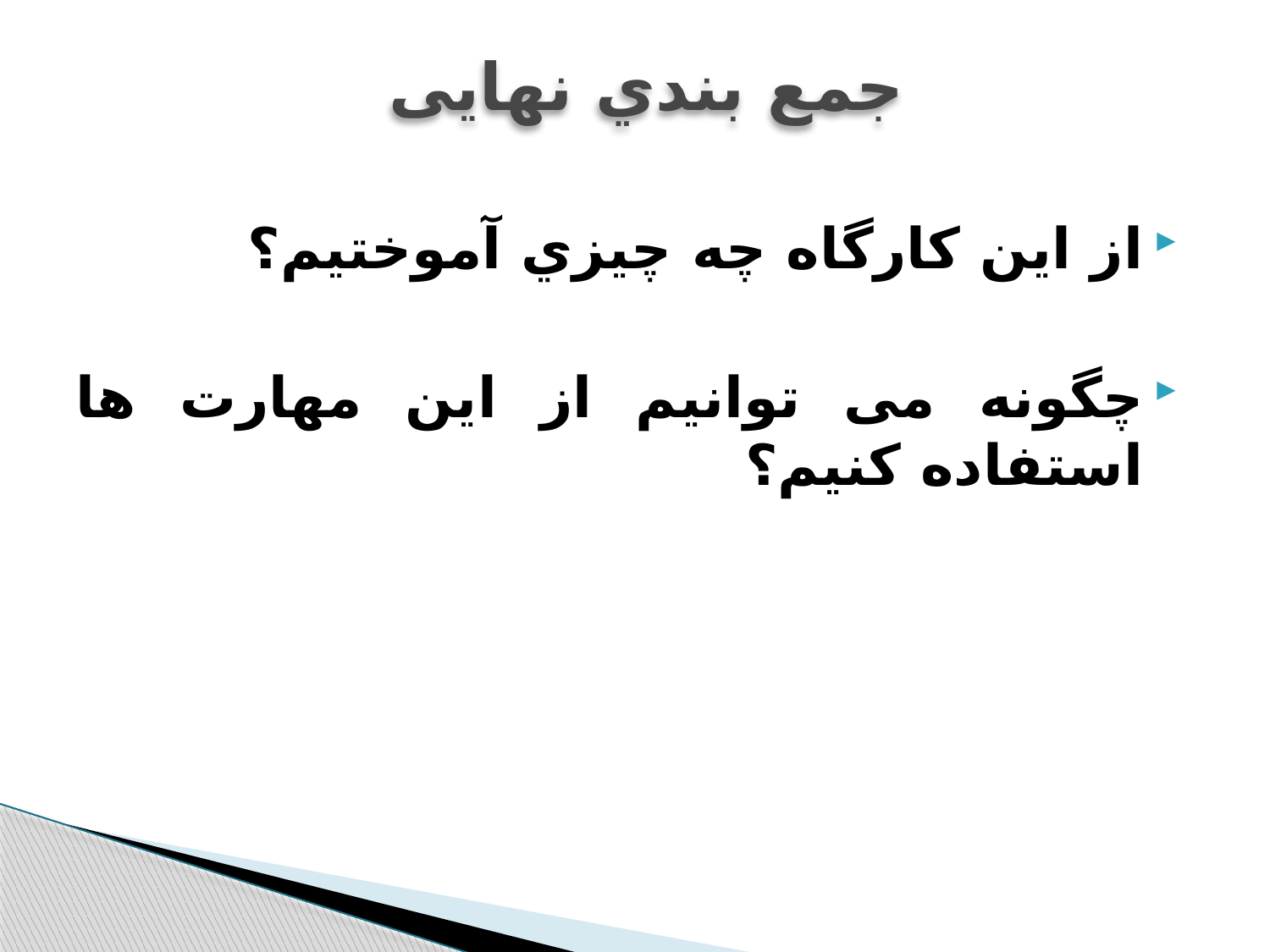

# ﺟﻤﻊ ﺑﻨﺪي ﻧﻬﺎﯾﯽ
از اﯾﻦ ﮐﺎرﮔﺎه ﭼﻪ ﭼﯿﺰي آﻣﻮﺧﺘﯿﻢ؟

ﭼﮕﻮﻧﻪ ﻣﯽ ﺗﻮاﻧﯿﻢ از اﯾﻦ ﻣﻬﺎرت ﻫﺎ اﺳﺘﻔﺎده ﮐﻨﯿﻢ؟